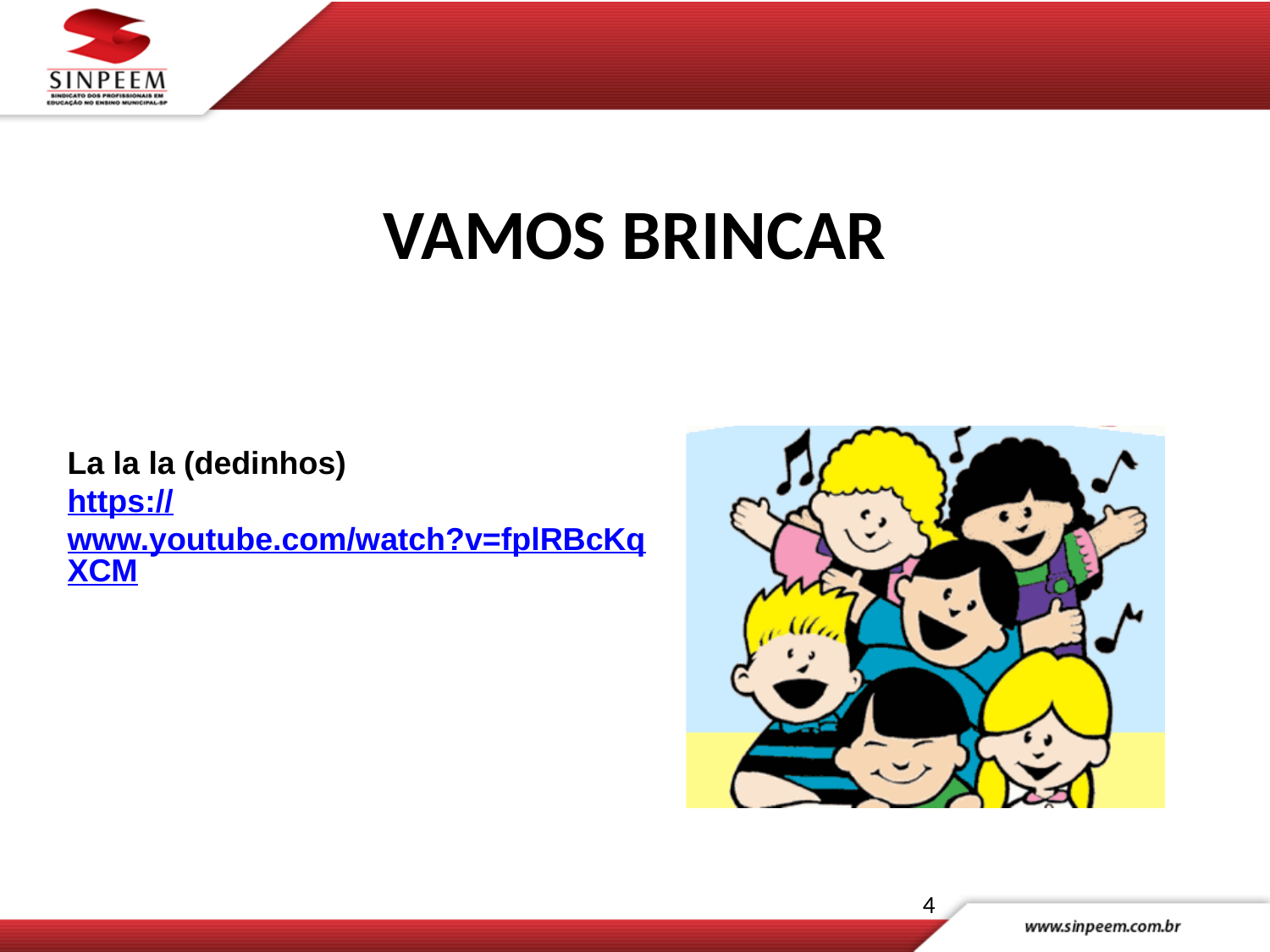

# VAMOS BRINCAR

La la la (dedinhos)
https://www.youtube.com/watch?v=fplRBcKqXCM
4